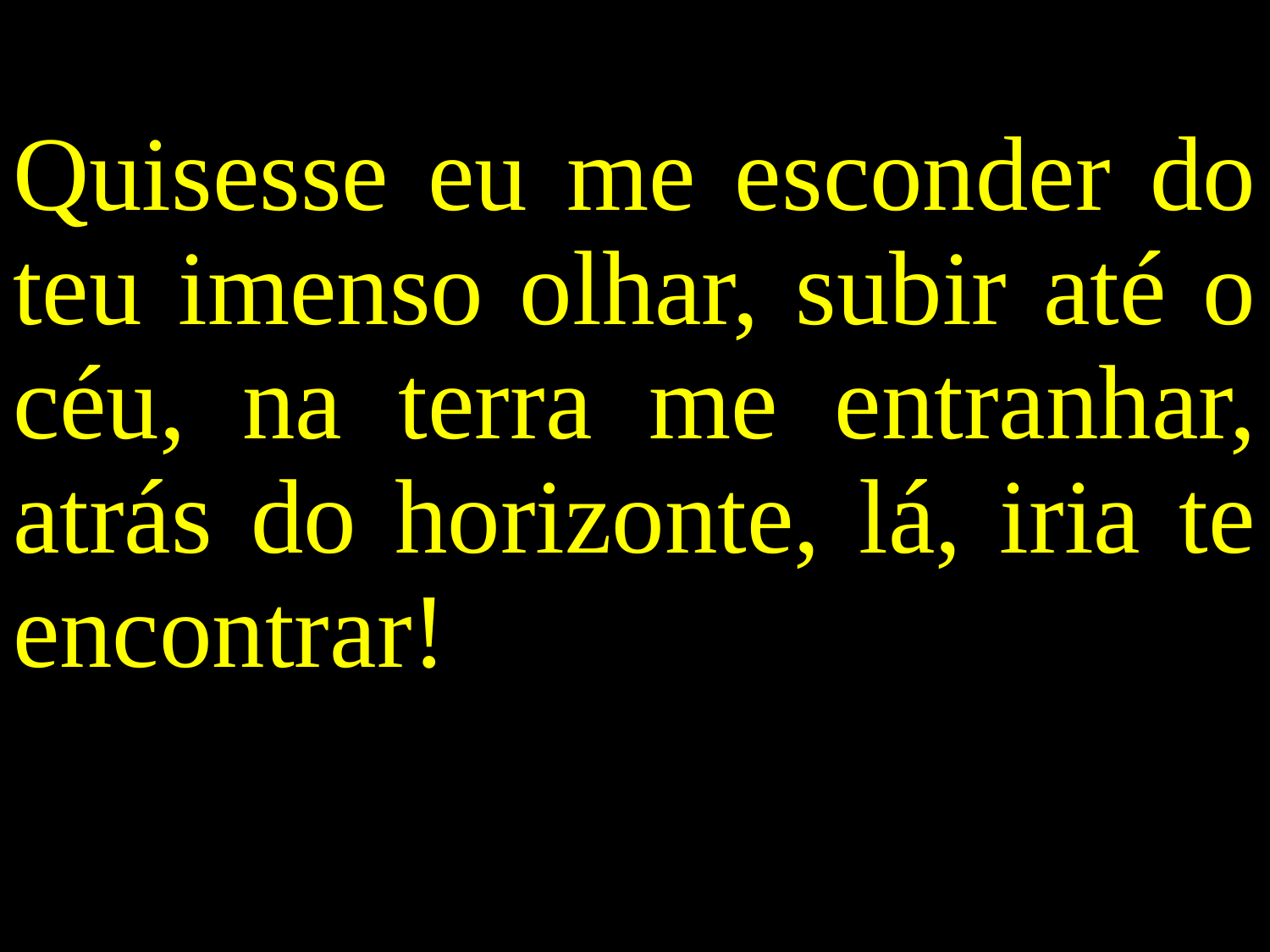

Quisesse eu me esconder do teu imenso olhar, subir até o céu, na terra me entranhar, atrás do horizonte, lá, iria te encontrar!